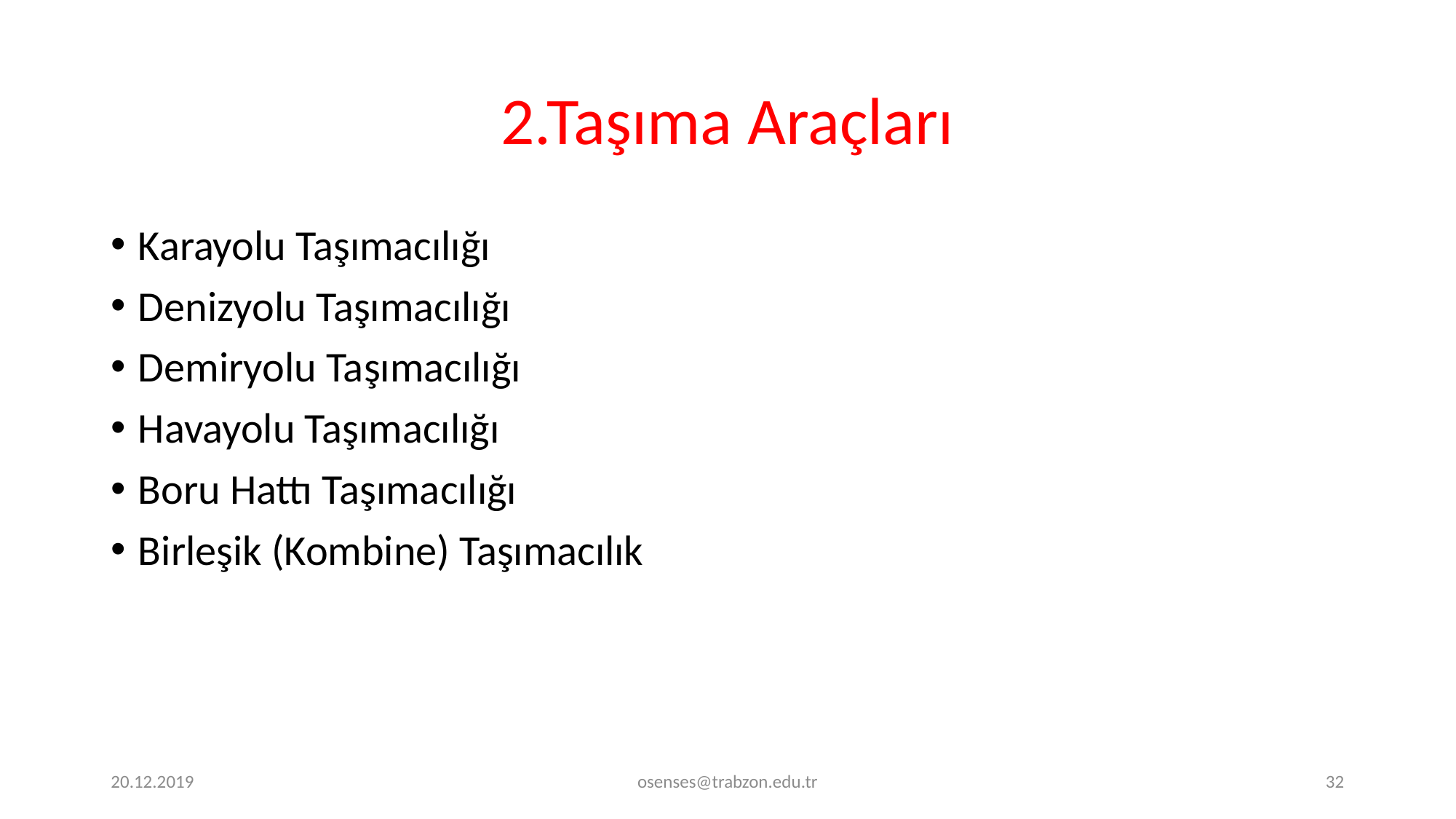

# 2.Taşıma Araçları
Karayolu Taşımacılığı
Denizyolu Taşımacılığı
Demiryolu Taşımacılığı
Havayolu Taşımacılığı
Boru Hattı Taşımacılığı
Birleşik (Kombine) Taşımacılık
20.12.2019
osenses@trabzon.edu.tr
32